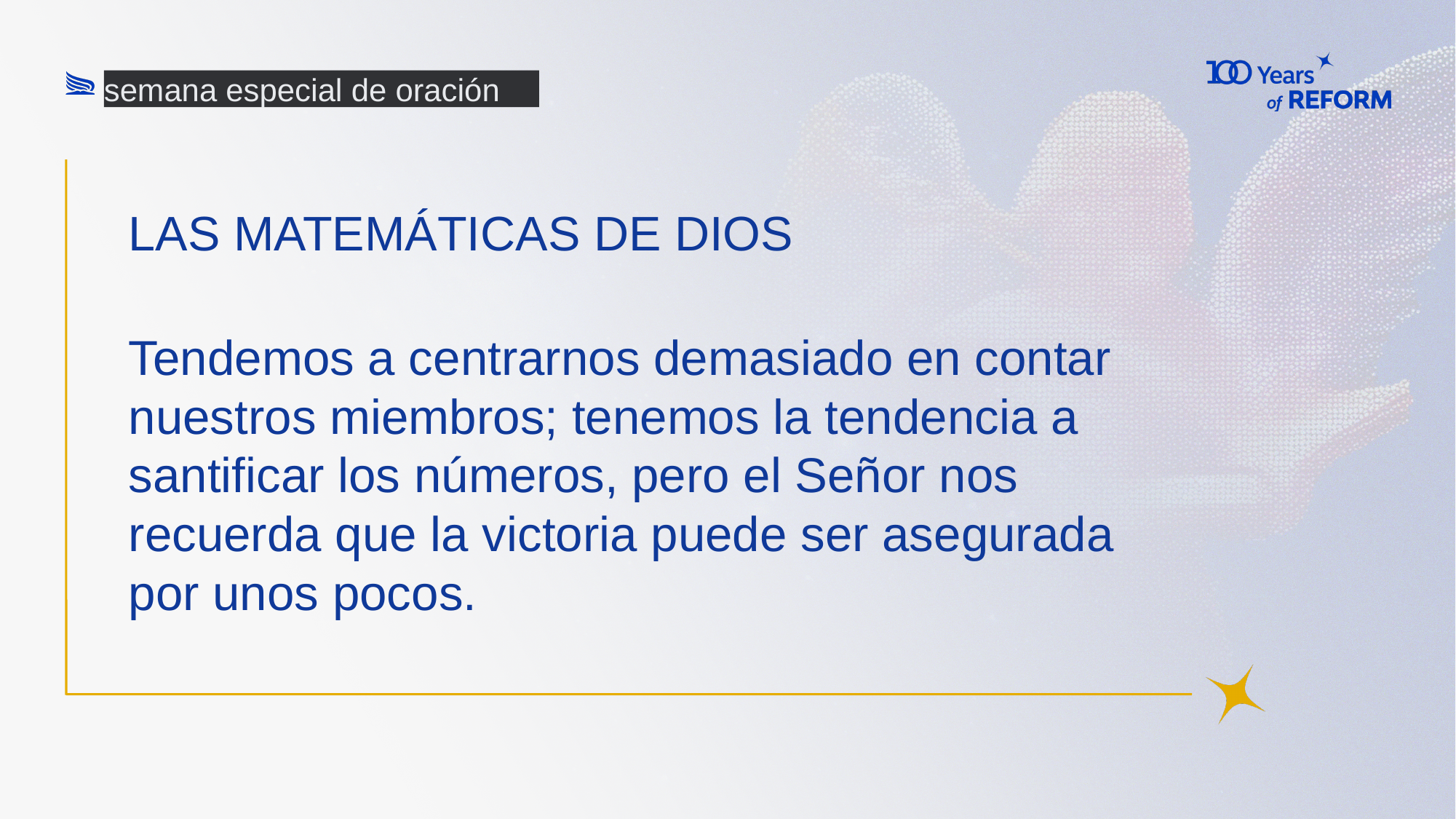

semana especial de oración

Tendemos a centrarnos demasiado en contar nuestros miembros; tenemos la tendencia a santificar los números, pero el Señor nos recuerda que la victoria puede ser asegurada por unos pocos.
# Las matemáticas de Dios